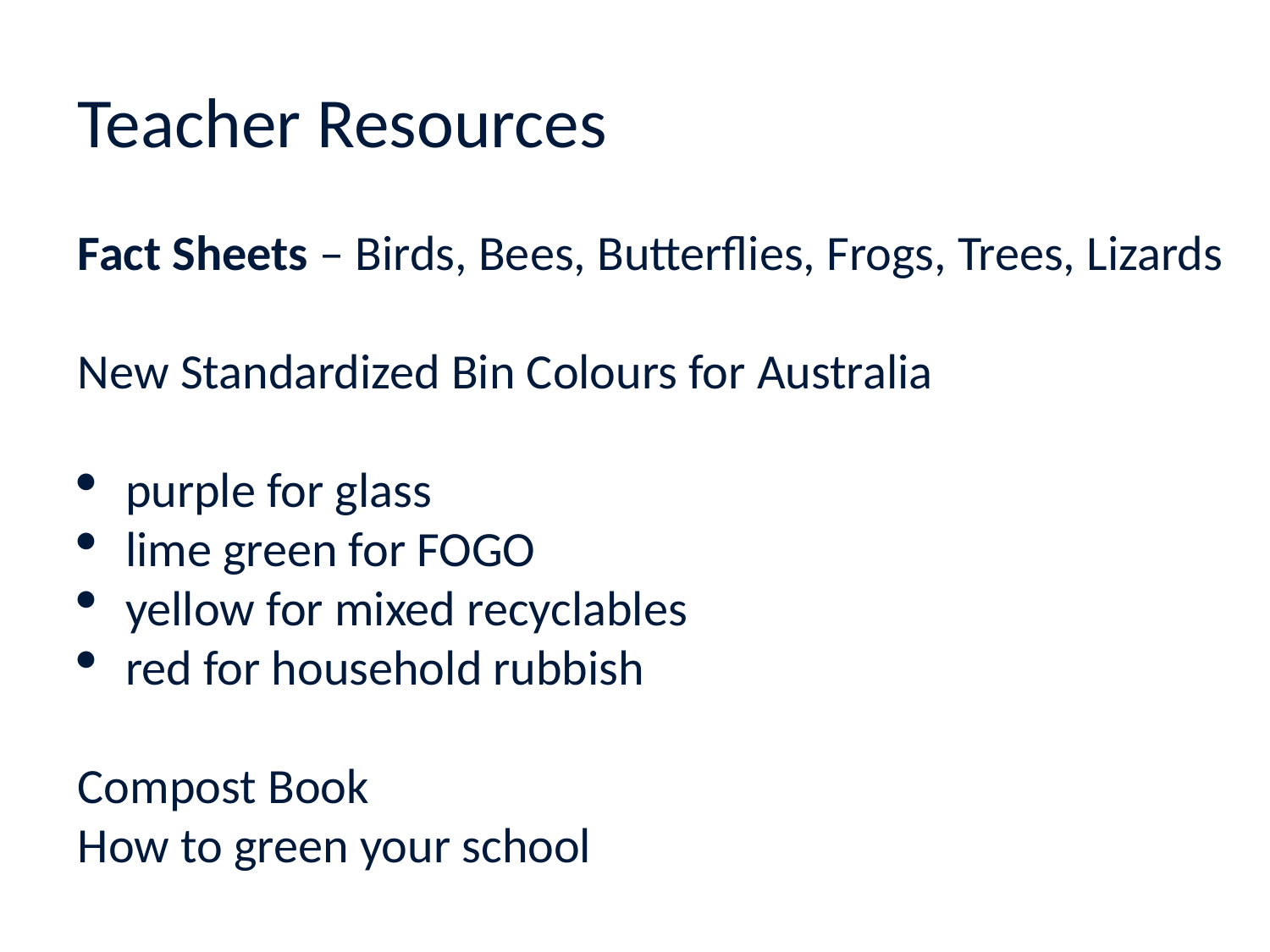

Teacher Resources

Fact Sheets – Birds, Bees, Butterflies, Frogs, Trees, Lizards

New Standardized Bin Colours for Australia

purple for glass
lime green for FOGO
yellow for mixed recyclables
red for household rubbish

Compost Book
How to green your school